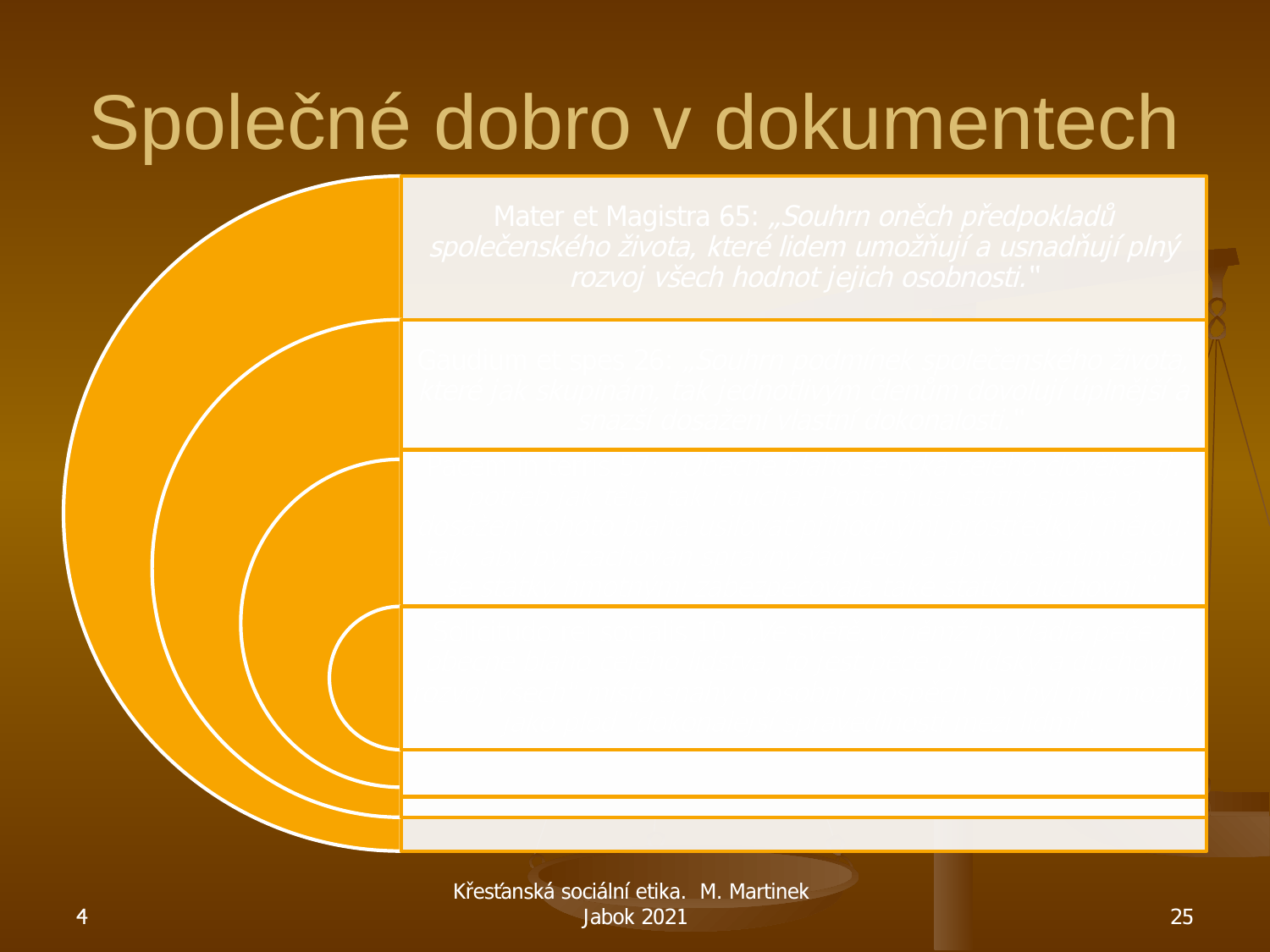

# Společné dobro v dokumentech
Mater et Magistra 65: „Souhrn oněch předpokladů společenského života, které lidem umožňují a usnadňují plný rozvoj všech hodnot jejich osobnosti.“
Gaudium et spes 26: „Souhrn podmínek společenského života, které jak skupinám, tak jednotlivým členům dovolují úplnější a snazší dosažení vlastní dokonalosti.“
Pacem in terris 57: „Obecné blaho se týká celého člověka: tj. potřeb jak těla, tak i ducha. Proto musí státní správa o dosažení tohoto blaha usilovat příhodnými prostředky i měrou: tak, aby byl zachován správný řád věcí, a aby občanům spolu se statky hmotnými zabezpečovala také statky duchovní.“
Solicitudo rei socialis 10: „Ve světě, v němž by vládla péče o obecné blaho celého lidstva, to jest péče o "lidský a duchovní rozvoj všech" místo snahy o osobní prospěch, by byl mír možný jako plod "dokonalejší spravedlnosti mezi lidmi“.
4
Křesťanská sociální etika.  M. Martinek  Jabok 2021
25